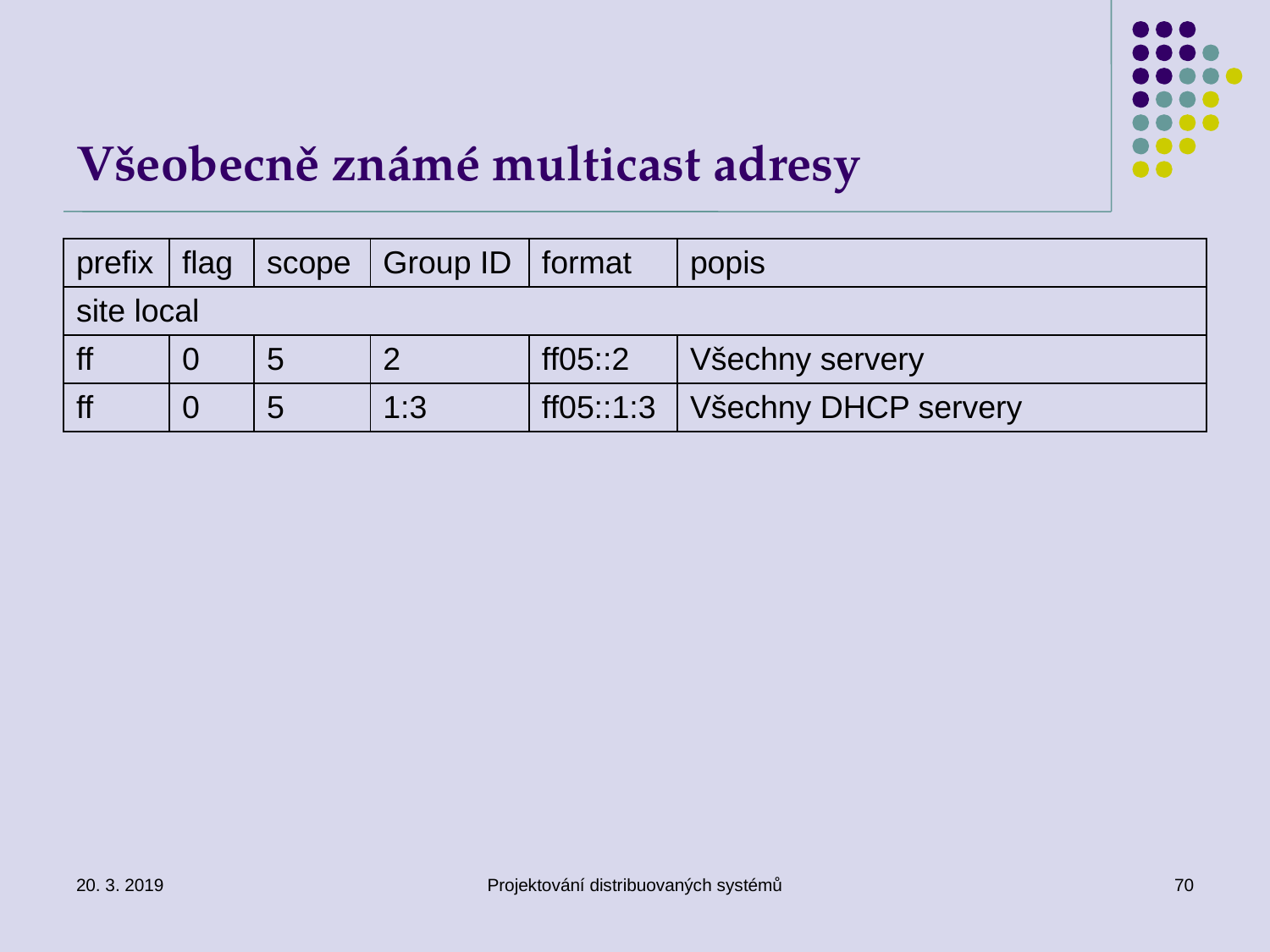

# Všeobecně známé multicast adresy
| prefix | flag | scope | Group ID | format | popis |
| --- | --- | --- | --- | --- | --- |
| site local |  |  |  |  |  |
| ff | 0 | 5 | 2 | ff05::2 | Všechny servery |
| ff | 0 | 5 | 1:3 | ff05::1:3 | Všechny DHCP servery |
20. 3. 2019
Projektování distribuovaných systémů
70